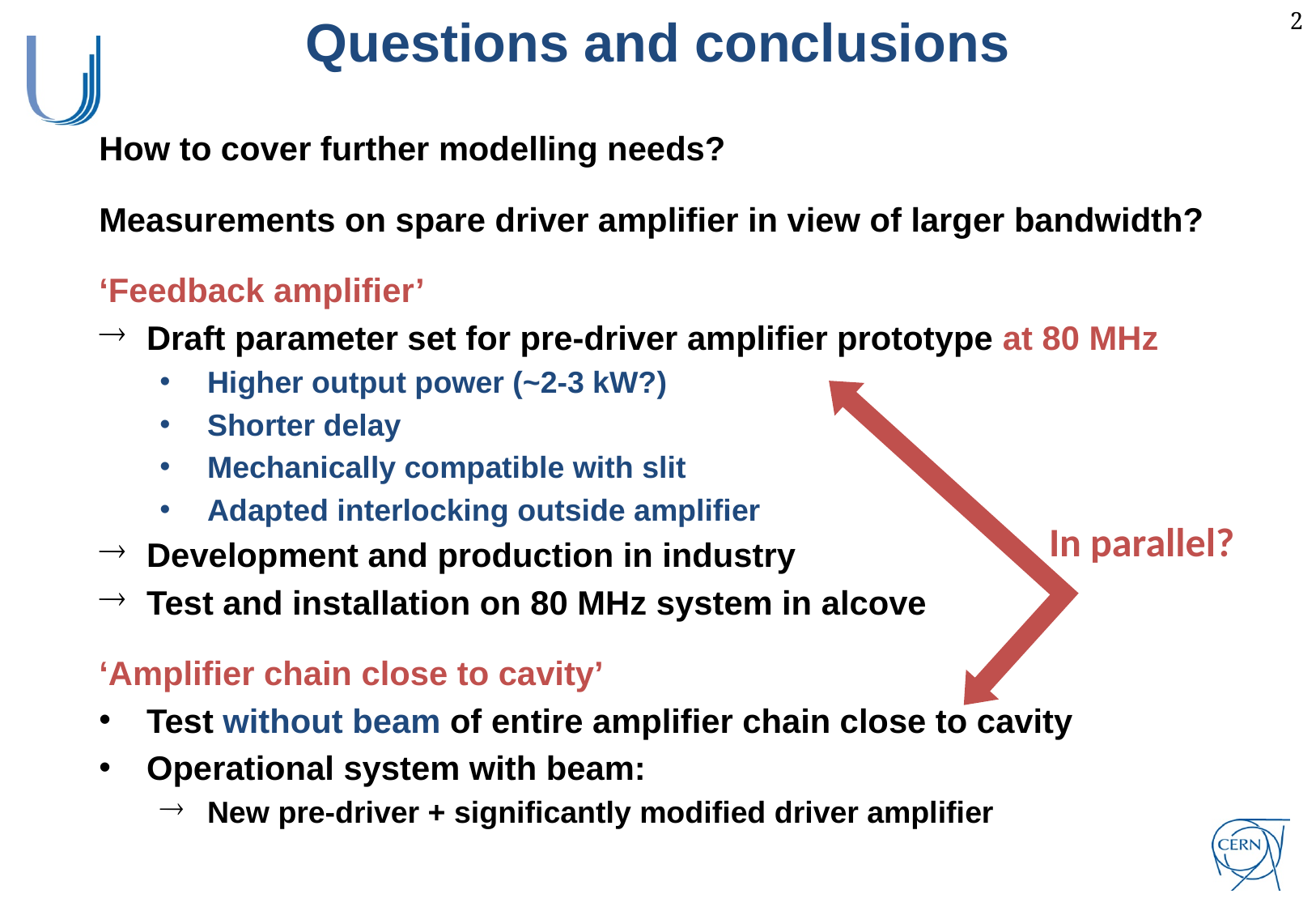

Questions and conclusions
How to cover further modelling needs?

Measurements on spare driver amplifier in view of larger bandwidth?

‘Feedback amplifier’
Draft parameter set for pre-driver amplifier prototype at 80 MHz
Higher output power (~2-3 kW?)
Shorter delay
Mechanically compatible with slit
Adapted interlocking outside amplifier
Development and production in industry
Test and installation on 80 MHz system in alcove

‘Amplifier chain close to cavity’
Test without beam of entire amplifier chain close to cavity
Operational system with beam:
New pre-driver + significantly modified driver amplifier

        In parallel?